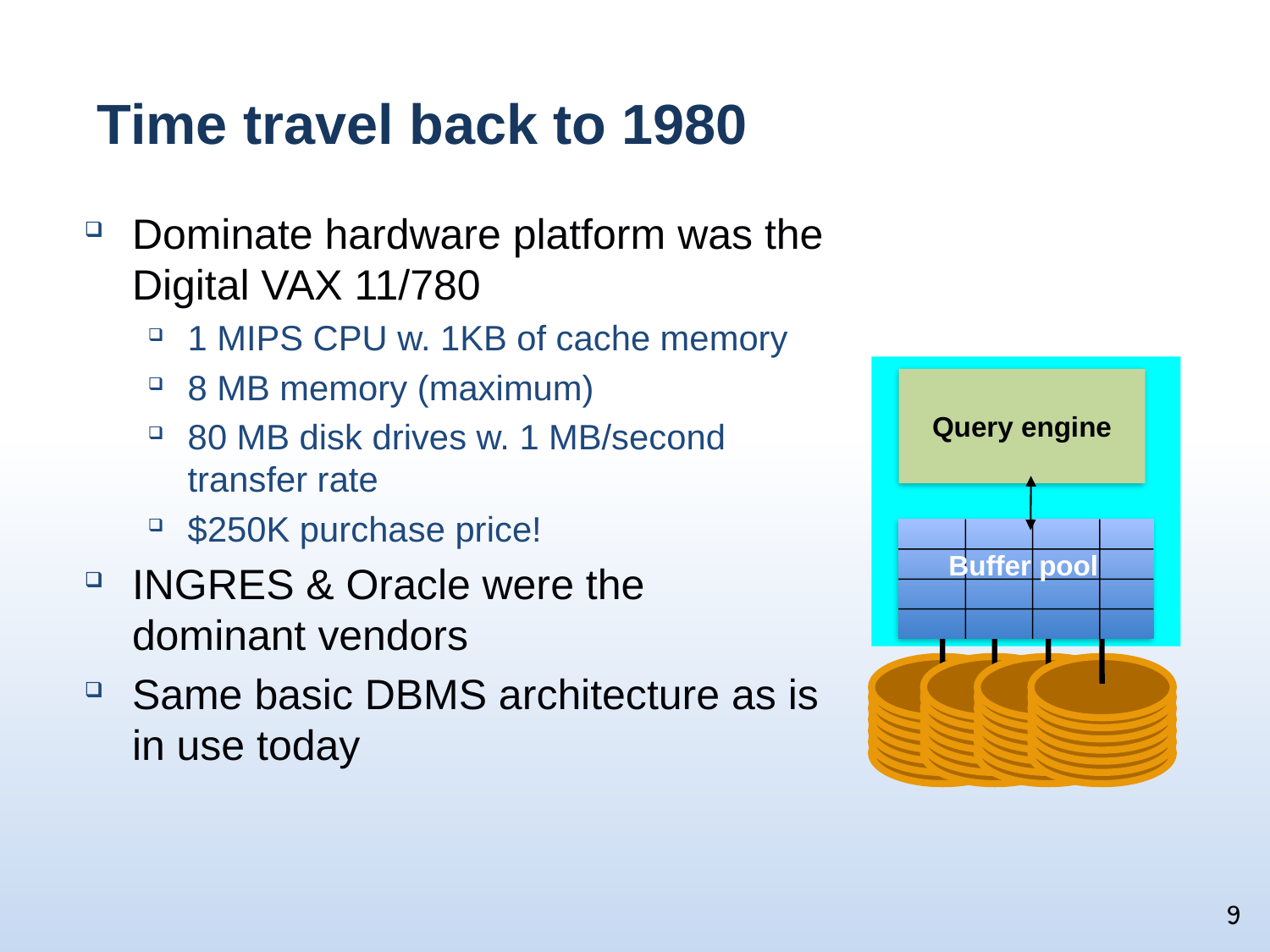

# Time travel back to 1980
Dominate hardware platform was the Digital VAX 11/780
1 MIPS CPU w. 1KB of cache memory
8 MB memory (maximum)
80 MB disk drives w. 1 MB/second transfer rate
$250K purchase price!
INGRES & Oracle were the dominant vendors
Same basic DBMS architecture as is in use today

Query engine

Buffer pool
9